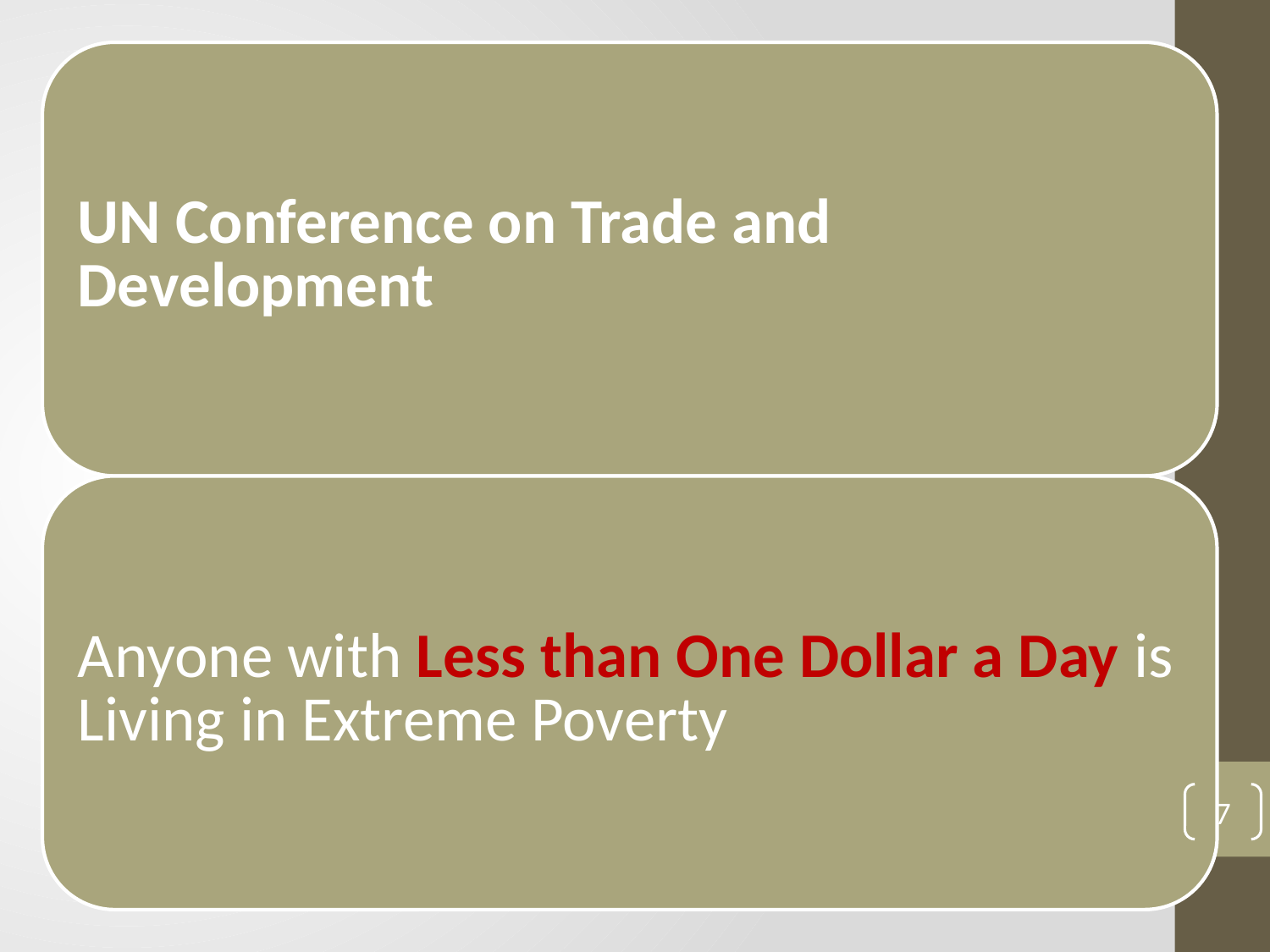

UN Conference on Trade and Development
Anyone with Less than One Dollar a Day is Living in Extreme Poverty
7